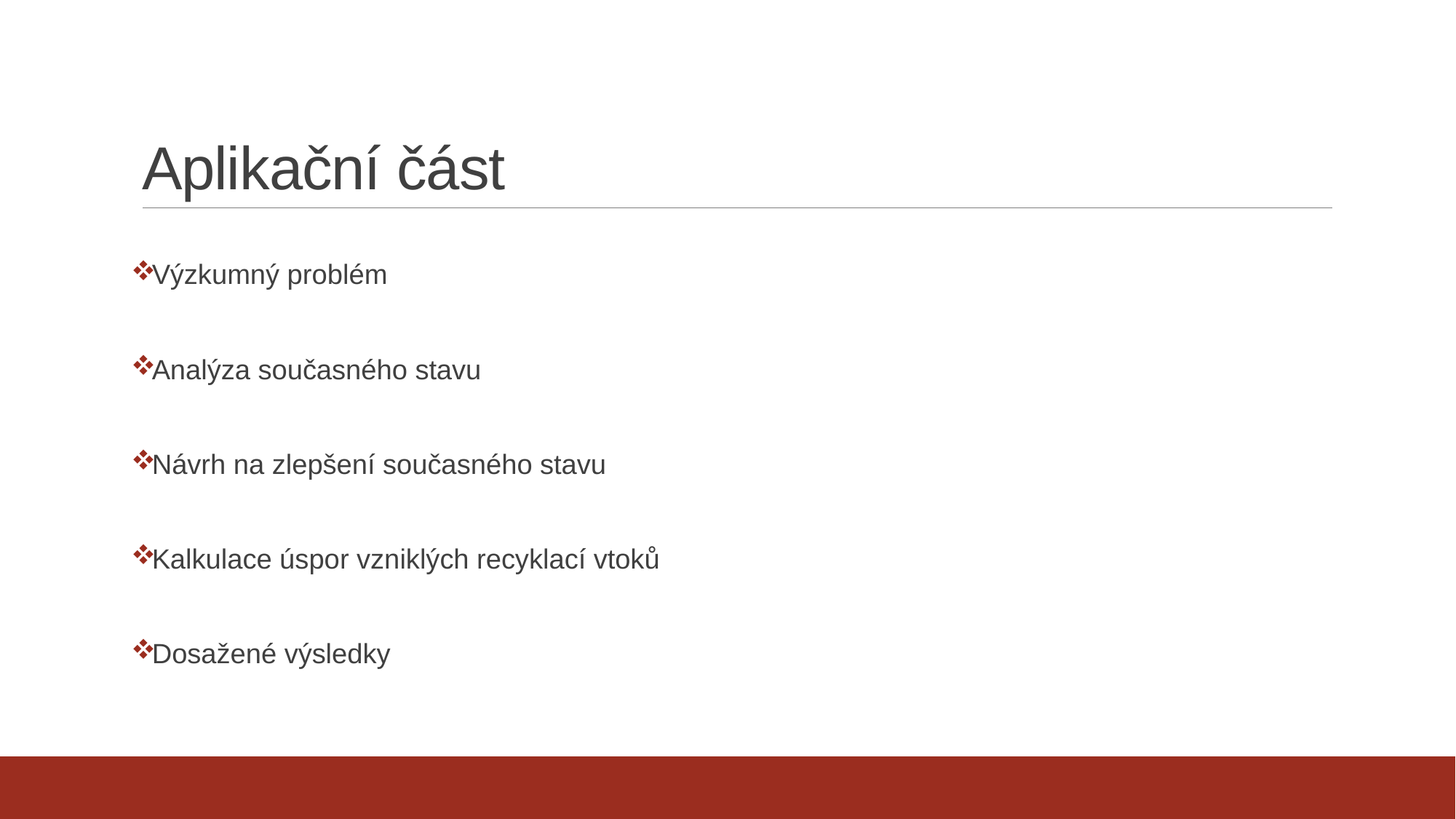

# Aplikační část

Výzkumný problém

Analýza současného stavu

Návrh na zlepšení současného stavu

Kalkulace úspor vzniklých recyklací vtoků

Dosažené výsledky